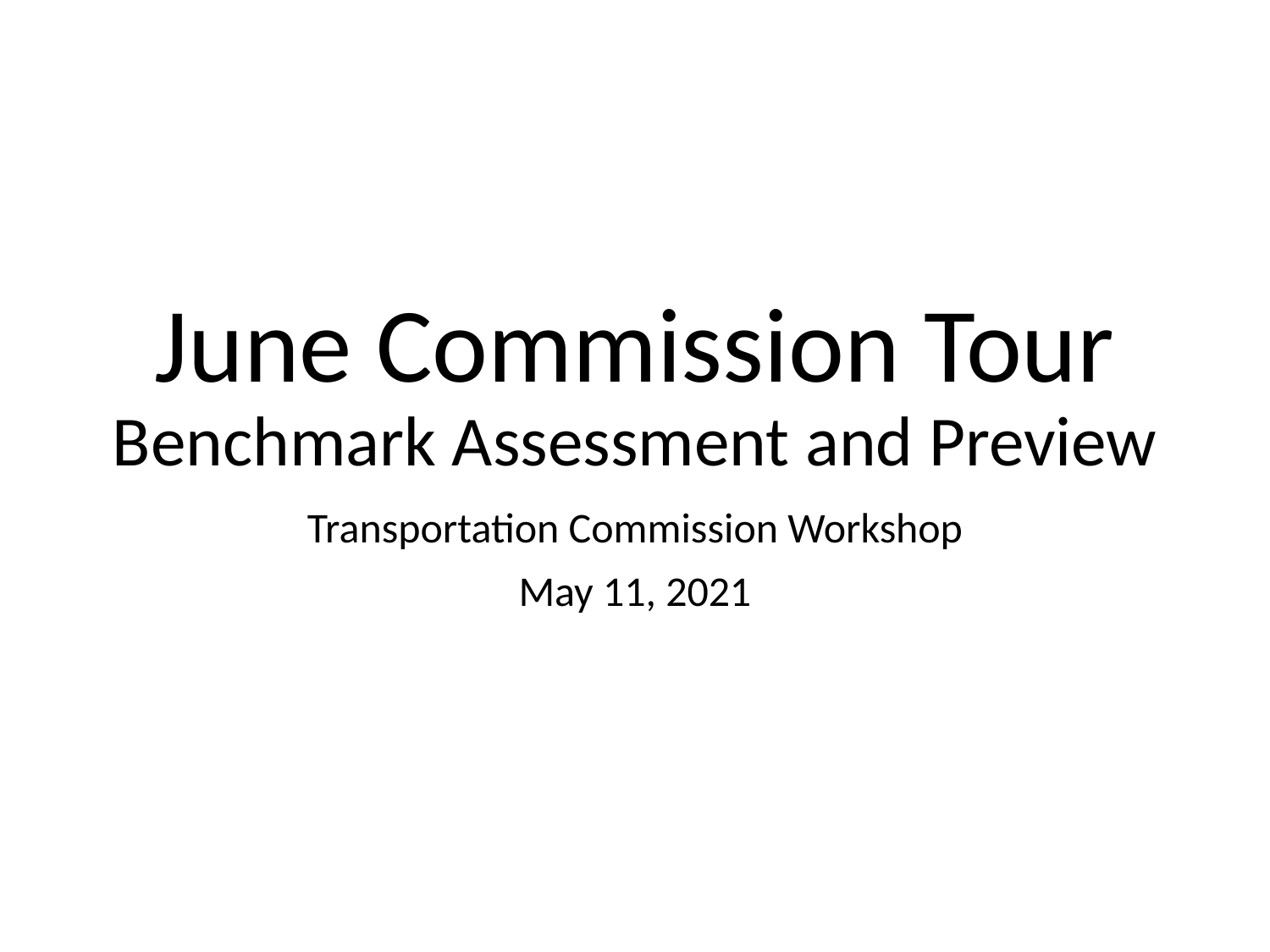

# June Commission Tour Benchmark Assessment and Preview
Transportation Commission Workshop
May 11, 2021